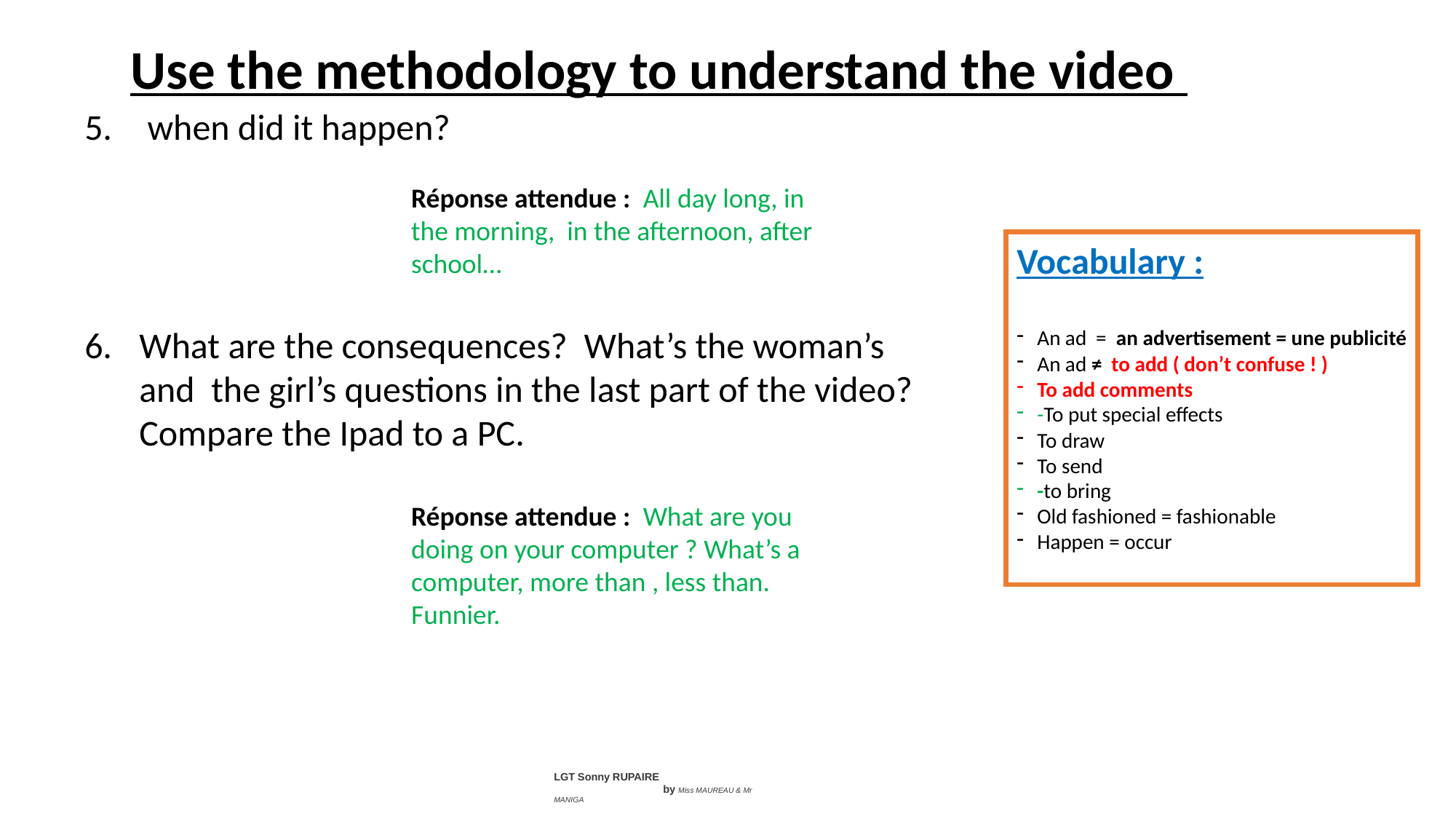

Use the methodology to understand the video
 when did it happen?

What are the consequences?  What’s the woman’s  and  the girl’s questions in the last part of the video? Compare the Ipad to a PC.

Réponse attendue :  All day long, in the morning,  in the afternoon, after school…
Vocabulary :

An ad  =  an advertisement = une publicité
An ad ≠  to add ( don’t confuse ! )
To add comments
-To put special effects
To draw
To send
-to bring
Old fashioned = fashionable
Happen = occur

Réponse attendue :  What are you doing on your computer ? What’s a computer, more than , less than. Funnier.
LGT Sonny RUPAIRE
	by Miss MAUREAU & Mr MANIGA